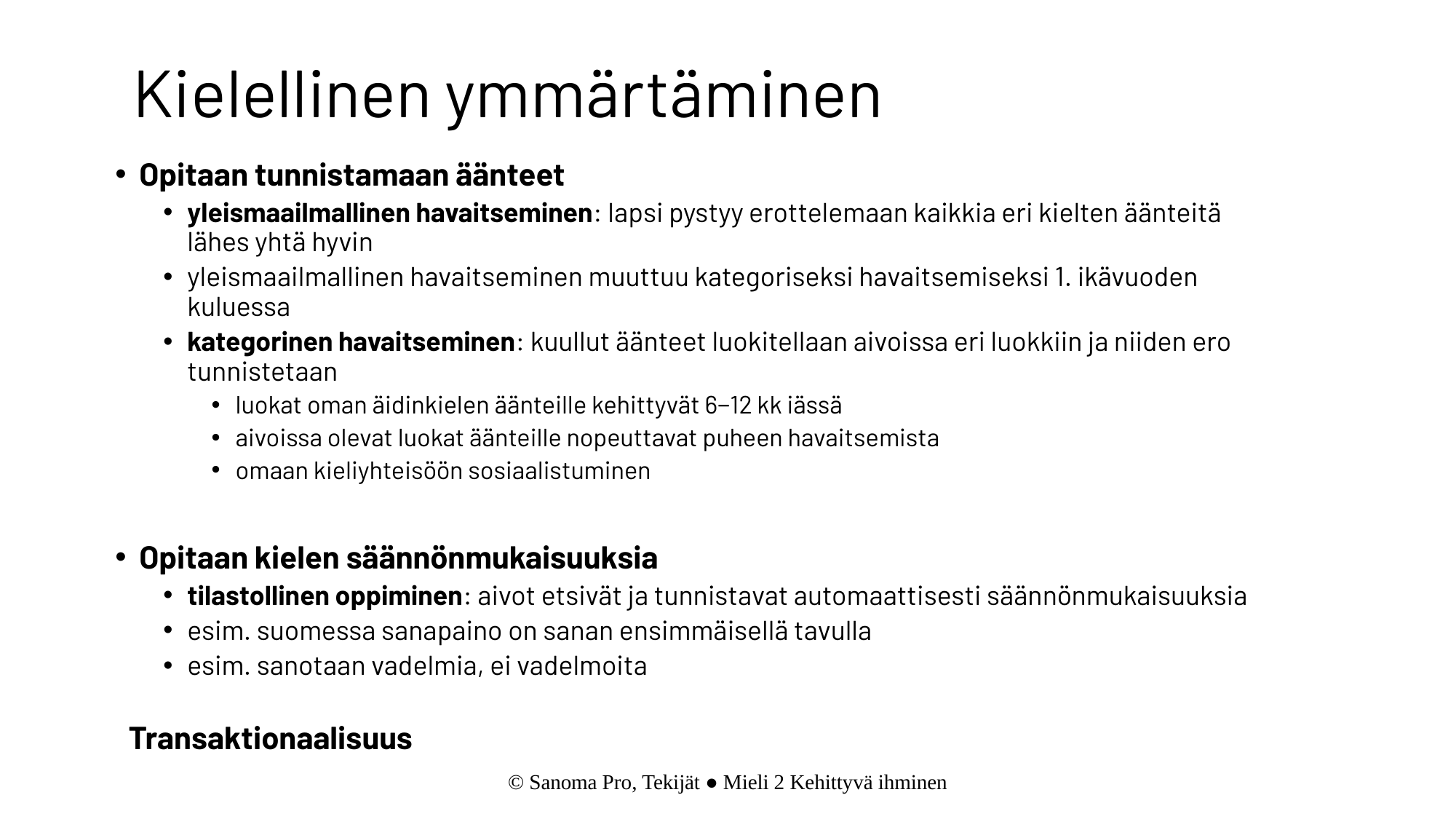

# Kielellinen ymmärtäminen
Opitaan tunnistamaan äänteet
yleismaailmallinen havaitseminen: lapsi pystyy erottelemaan kaikkia eri kielten äänteitä lähes yhtä hyvin
yleismaailmallinen havaitseminen muuttuu kategoriseksi havaitsemiseksi 1. ikävuoden kuluessa
kategorinen havaitseminen: kuullut äänteet luokitellaan aivoissa eri luokkiin ja niiden ero tunnistetaan
luokat oman äidinkielen äänteille kehittyvät 6−12 kk iässä
aivoissa olevat luokat äänteille nopeuttavat puheen havaitsemista
omaan kieliyhteisöön sosiaalistuminen

Opitaan kielen säännönmukaisuuksia
tilastollinen oppiminen: aivot etsivät ja tunnistavat automaattisesti säännönmukaisuuksia
esim. suomessa sanapaino on sanan ensimmäisellä tavulla
esim. sanotaan vadelmia, ei vadelmoita

Transaktionaalisuus
© Sanoma Pro, Tekijät ● Mieli 2 Kehittyvä ihminen